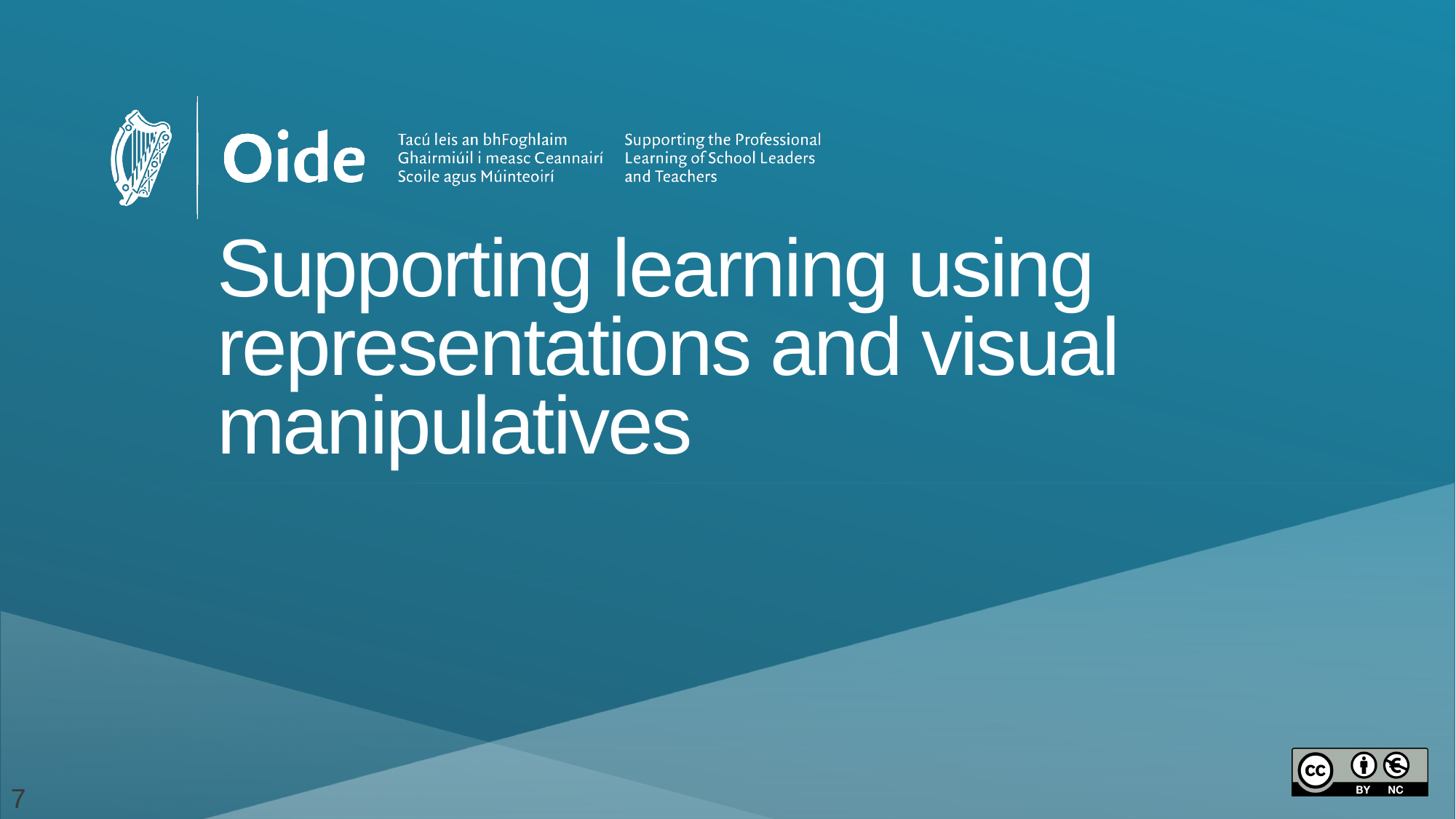

# Supporting learning using representations and visual manipulatives

7